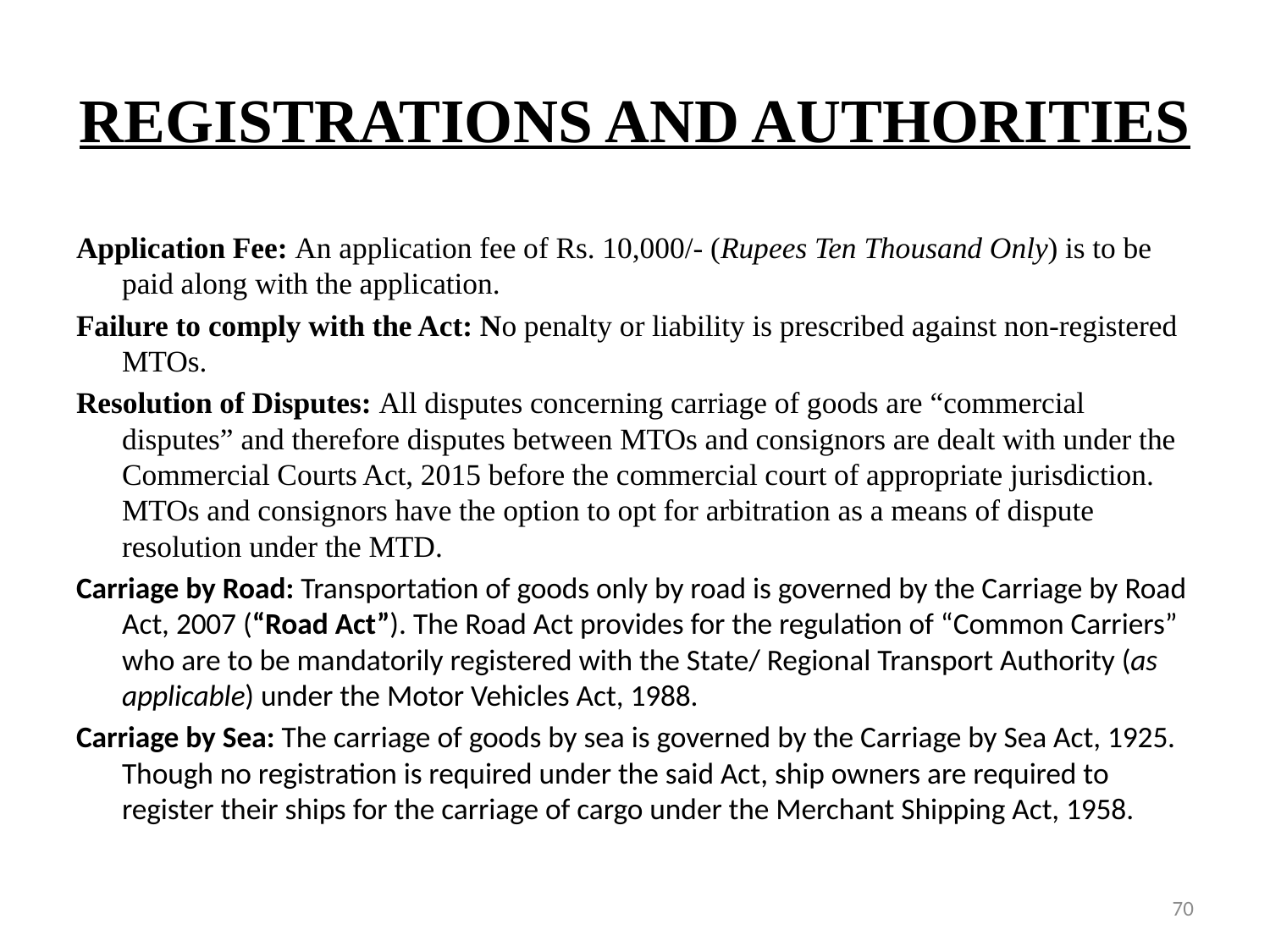

# REGISTRATIONS AND AUTHORITIES
Application Fee: An application fee of Rs. 10,000/- (Rupees Ten Thousand Only) is to be paid along with the application.
Failure to comply with the Act: No penalty or liability is prescribed against non-registered MTOs.
Resolution of Disputes: All disputes concerning carriage of goods are “commercial disputes” and therefore disputes between MTOs and consignors are dealt with under the Commercial Courts Act, 2015 before the commercial court of appropriate jurisdiction. MTOs and consignors have the option to opt for arbitration as a means of dispute resolution under the MTD.
Carriage by Road: Transportation of goods only by road is governed by the Carriage by Road Act, 2007 (“Road Act”). The Road Act provides for the regulation of “Common Carriers” who are to be mandatorily registered with the State/ Regional Transport Authority (as applicable) under the Motor Vehicles Act, 1988.
Carriage by Sea: The carriage of goods by sea is governed by the Carriage by Sea Act, 1925. Though no registration is required under the said Act, ship owners are required to register their ships for the carriage of cargo under the Merchant Shipping Act, 1958.

70